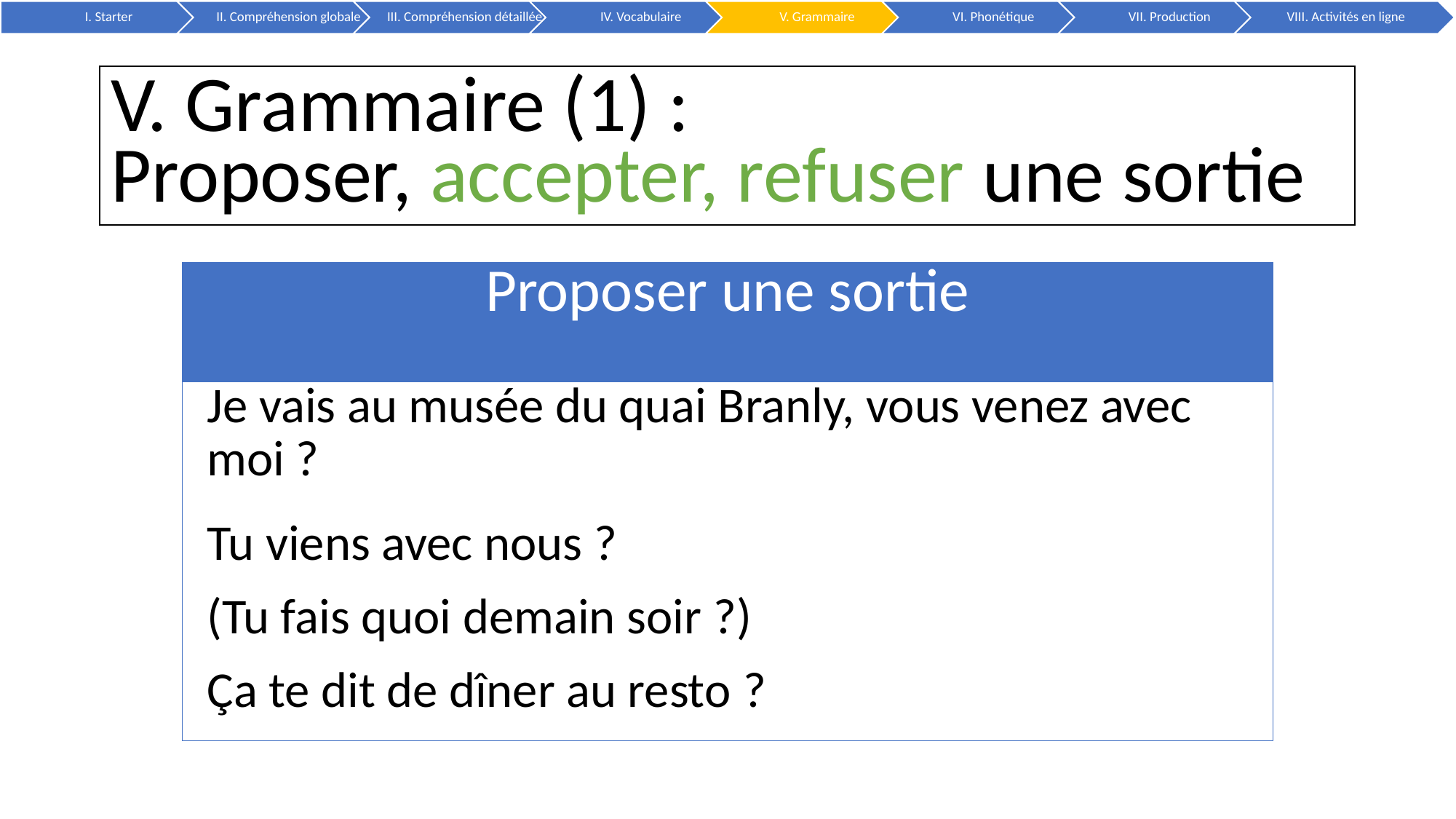

I. Starter
II. Compréhension globale
III. Compréhension détaillée
IV. Vocabulaire
V. Grammaire
VI. Phonétique
VII. Production
VIII. Activités en ligne
#
V. Grammaire (1) :
Proposer, accepter, refuser une sortie
| Proposer une sortie |
| --- |
| Je vais au musée du quai Branly, vous venez avec moi ? |
| Tu viens avec nous ? |
| (Tu fais quoi demain soir ?) |
| Ça te dit de dîner au resto ? |